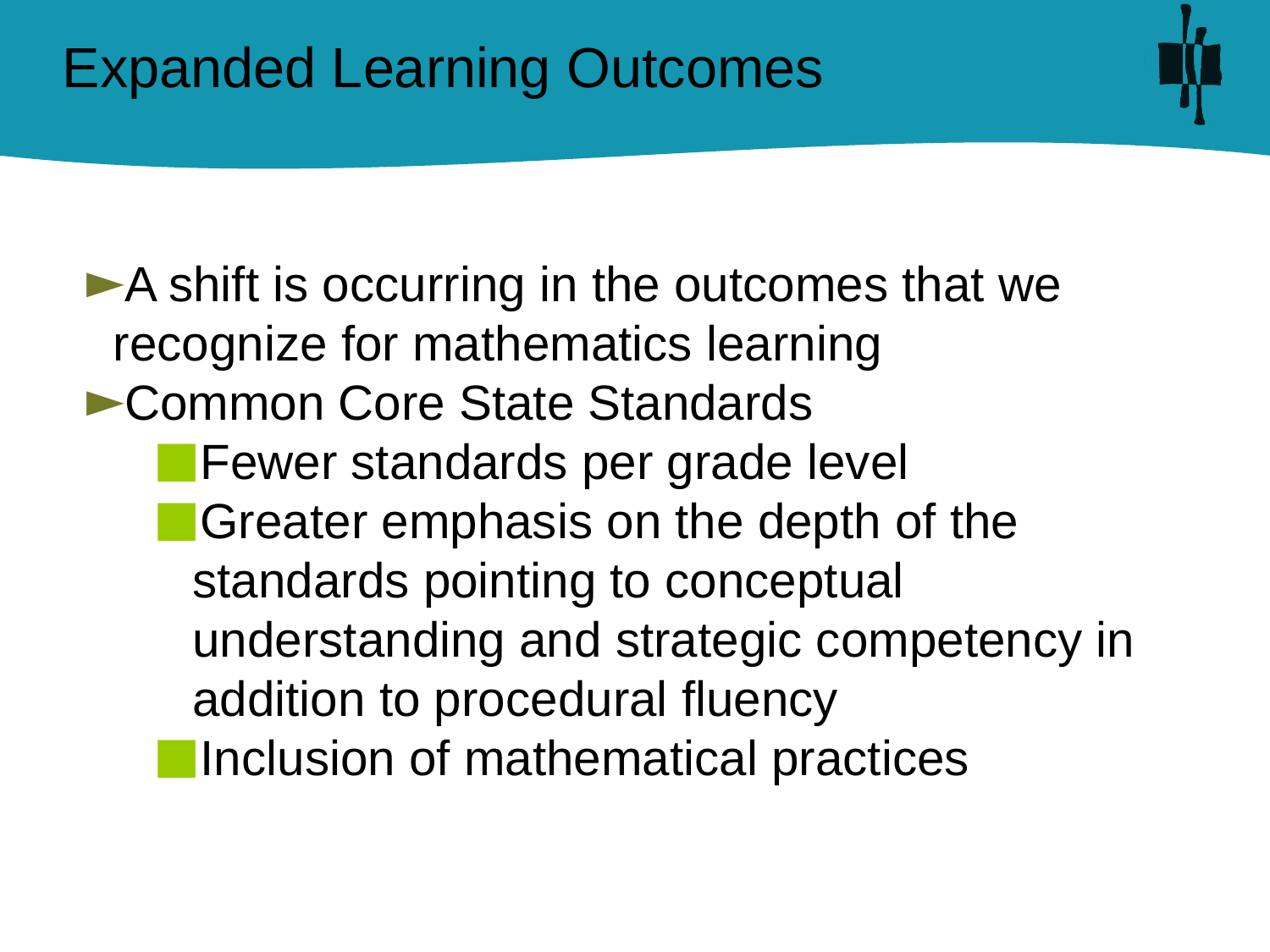

# Expanded Learning Outcomes
A shift is occurring in the outcomes that we recognize for mathematics learning
Common Core State Standards
Fewer standards per grade level
Greater emphasis on the depth of the standards pointing to conceptual understanding and strategic competency in addition to procedural fluency
Inclusion of mathematical practices